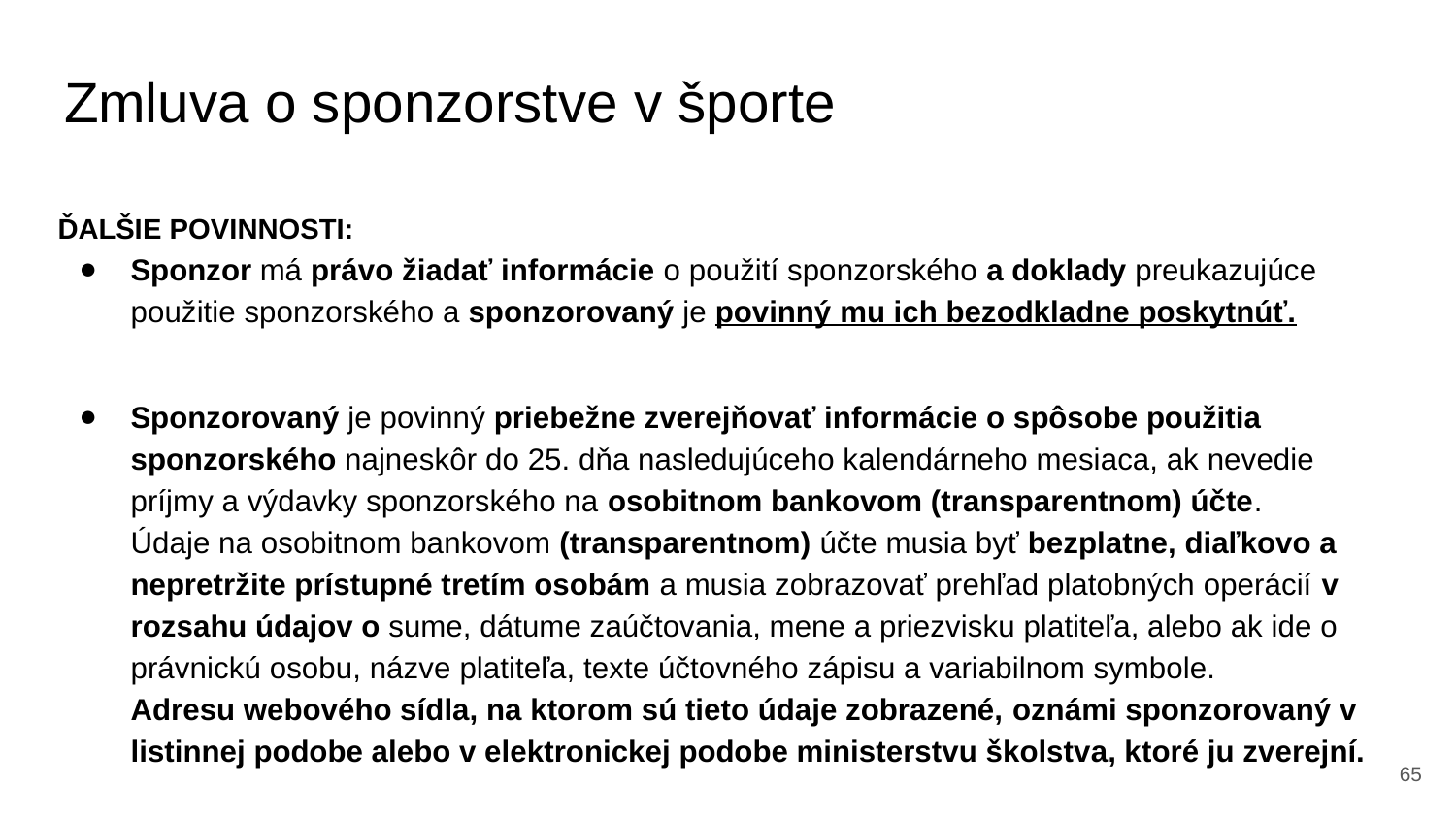

# Zmluva o sponzorstve v športe
ĎALŠIE POVINNOSTI:
Sponzor má právo žiadať informácie o použití sponzorského a doklady preukazujúce použitie sponzorského a sponzorovaný je povinný mu ich bezodkladne poskytnúť.
Sponzorovaný je povinný priebežne zverejňovať informácie o spôsobe použitia sponzorského najneskôr do 25. dňa nasledujúceho kalendárneho mesiaca, ak nevedie príjmy a výdavky sponzorského na osobitnom bankovom (transparentnom) účte.
Údaje na osobitnom bankovom (transparentnom) účte musia byť bezplatne, diaľkovo a nepretržite prístupné tretím osobám a musia zobrazovať prehľad platobných operácií v rozsahu údajov o sume, dátume zaúčtovania, mene a priezvisku platiteľa, alebo ak ide o právnickú osobu, názve platiteľa, texte účtovného zápisu a variabilnom symbole.
Adresu webového sídla, na ktorom sú tieto údaje zobrazené, oznámi sponzorovaný v listinnej podobe alebo v elektronickej podobe ministerstvu školstva, ktoré ju zverejní.

65